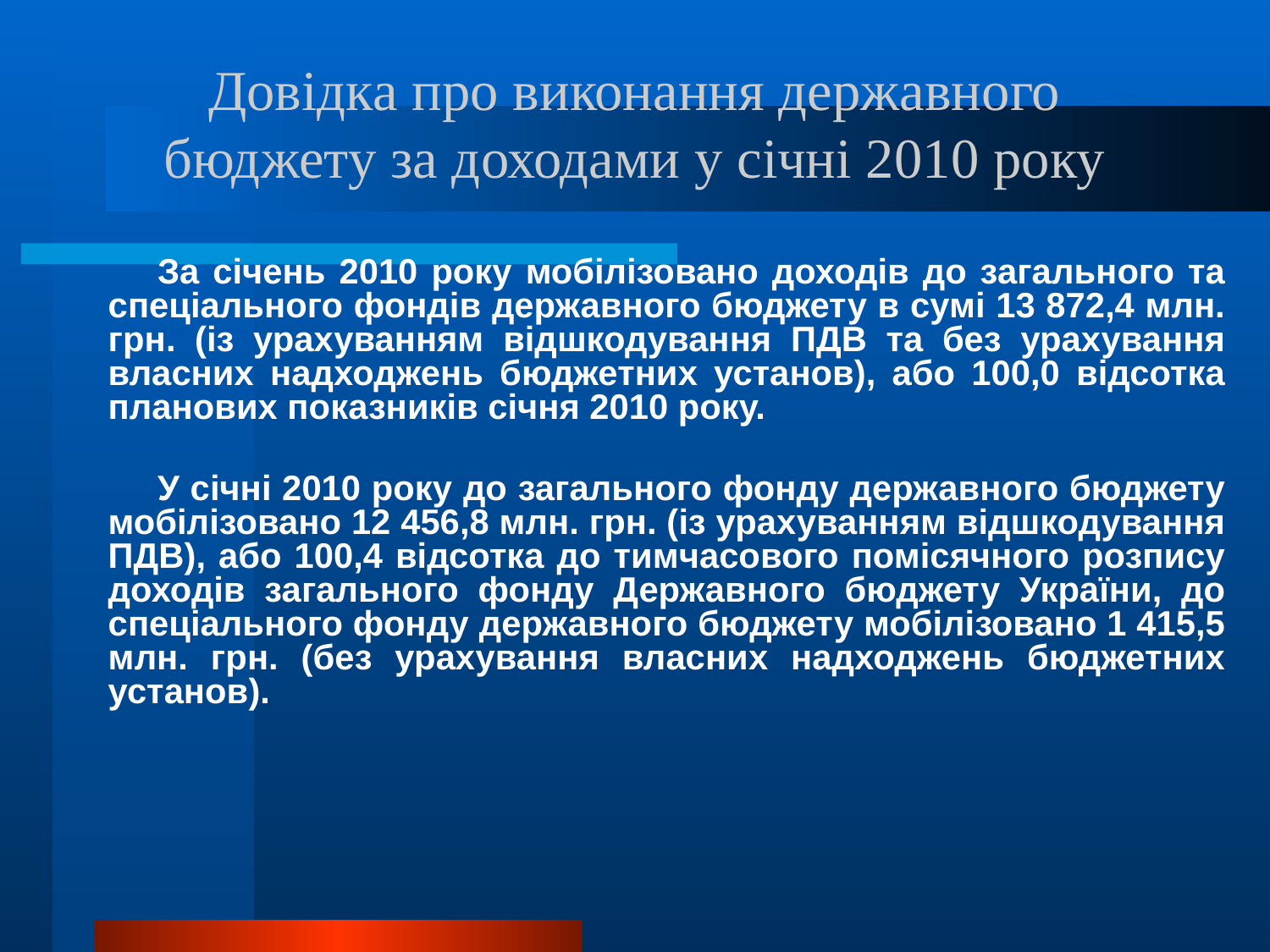

# Довідка про виконання державного бюджету за доходами у січні 2010 року

За січень 2010 року мобілізовано доходів до загального та спеціального фондів державного бюджету в сумі 13 872,4 млн. грн. (із урахуванням відшкодування ПДВ та без урахування власних надходжень бюджетних установ), або 100,0 відсотка планових показників січня 2010 року.

У січні 2010 року до загального фонду державного бюджету мобілізовано 12 456,8 млн. грн. (із урахуванням відшкодування ПДВ), або 100,4 відсотка до тимчасового помісячного розпису доходів загального фонду Державного бюджету України, до спеціального фонду державного бюджету мобілізовано 1 415,5 млн. грн. (без урахування власних надходжень бюджетних установ).